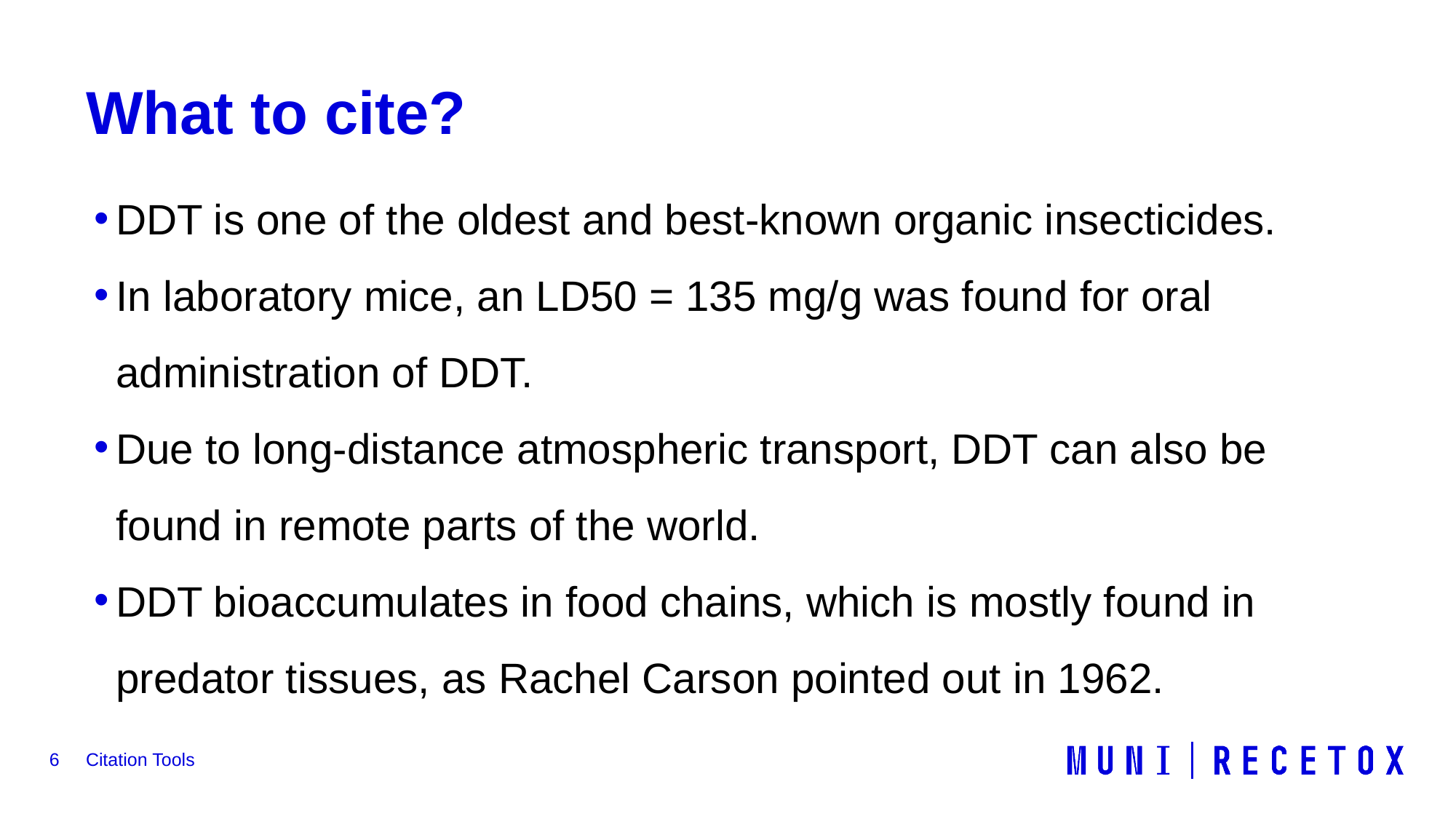

# What to cite?
DDT is one of the oldest and best-known organic insecticides.
In laboratory mice, an LD50 = 135 mg/g was found for oral administration of DDT.
Due to long-distance atmospheric transport, DDT can also be found in remote parts of the world.
DDT bioaccumulates in food chains, which is mostly found in predator tissues, as Rachel Carson pointed out in 1962.
6
Citation Tools